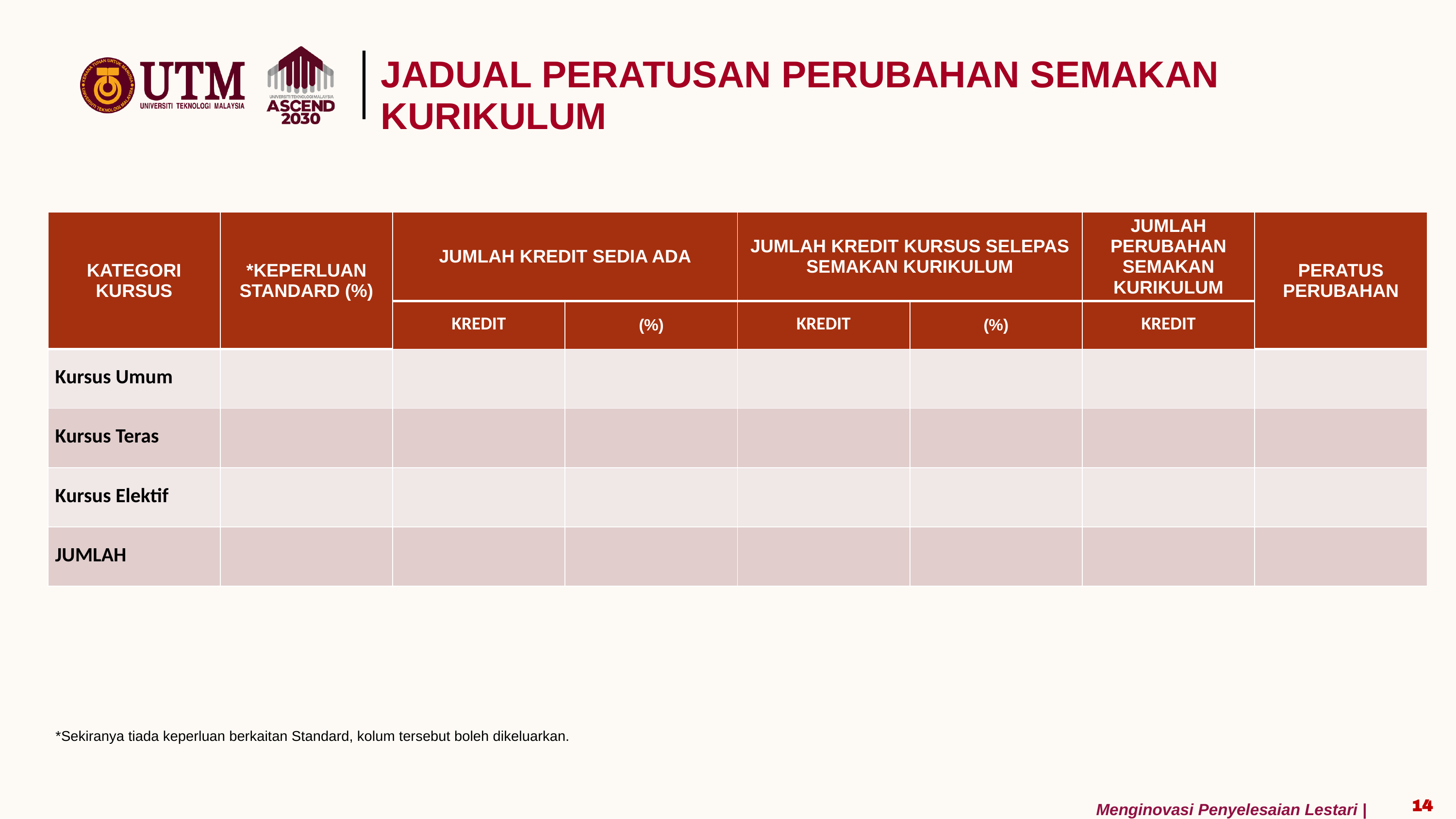

JADUAL PERATUSAN PERUBAHAN SEMAKAN KURIKULUM
| KATEGORI KURSUS | \*KEPERLUAN STANDARD (%) | JUMLAH KREDIT SEDIA ADA |  | JUMLAH KREDIT KURSUS SELEPAS SEMAKAN KURIKULUM |  | JUMLAH PERUBAHAN SEMAKAN KURIKULUM | PERATUS PERUBAHAN |
| --- | --- | --- | --- | --- | --- | --- | --- |
|  |  | KREDIT | (%) | KREDIT | (%) | KREDIT |  |
| Kursus Umum |  |  |  |  |  |  |  |
| Kursus Teras |  |  |  |  |  |  |  |
| Kursus Elektif |  |  |  |  |  |  |  |
| JUMLAH |  |  |  |  |  |  |  |
*Sekiranya tiada keperluan berkaitan Standard, kolum tersebut boleh dikeluarkan.